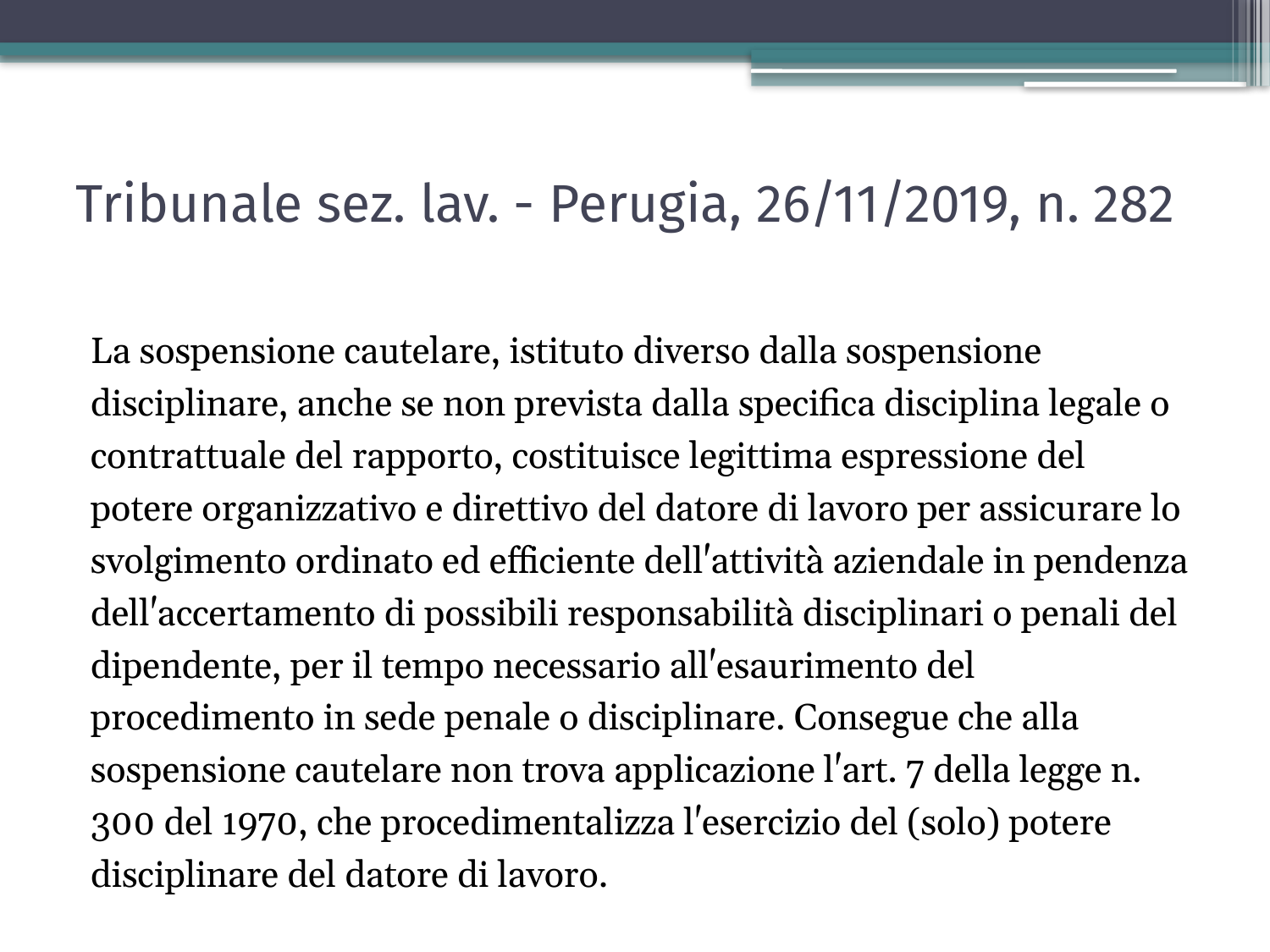

# Tribunale sez. lav. - Perugia, 26/11/2019, n. 282
La sospensione cautelare, istituto diverso dalla sospensione disciplinare, anche se non prevista dalla specifica disciplina legale o contrattuale del rapporto, costituisce legittima espressione del potere organizzativo e direttivo del datore di lavoro per assicurare lo svolgimento ordinato ed efficiente dell'attività aziendale in pendenza dell'accertamento di possibili responsabilità disciplinari o penali del dipendente, per il tempo necessario all'esaurimento del procedimento in sede penale o disciplinare. Consegue che alla sospensione cautelare non trova applicazione l'art. 7 della legge n. 300 del 1970, che procedimentalizza l'esercizio del (solo) potere disciplinare del datore di lavoro.